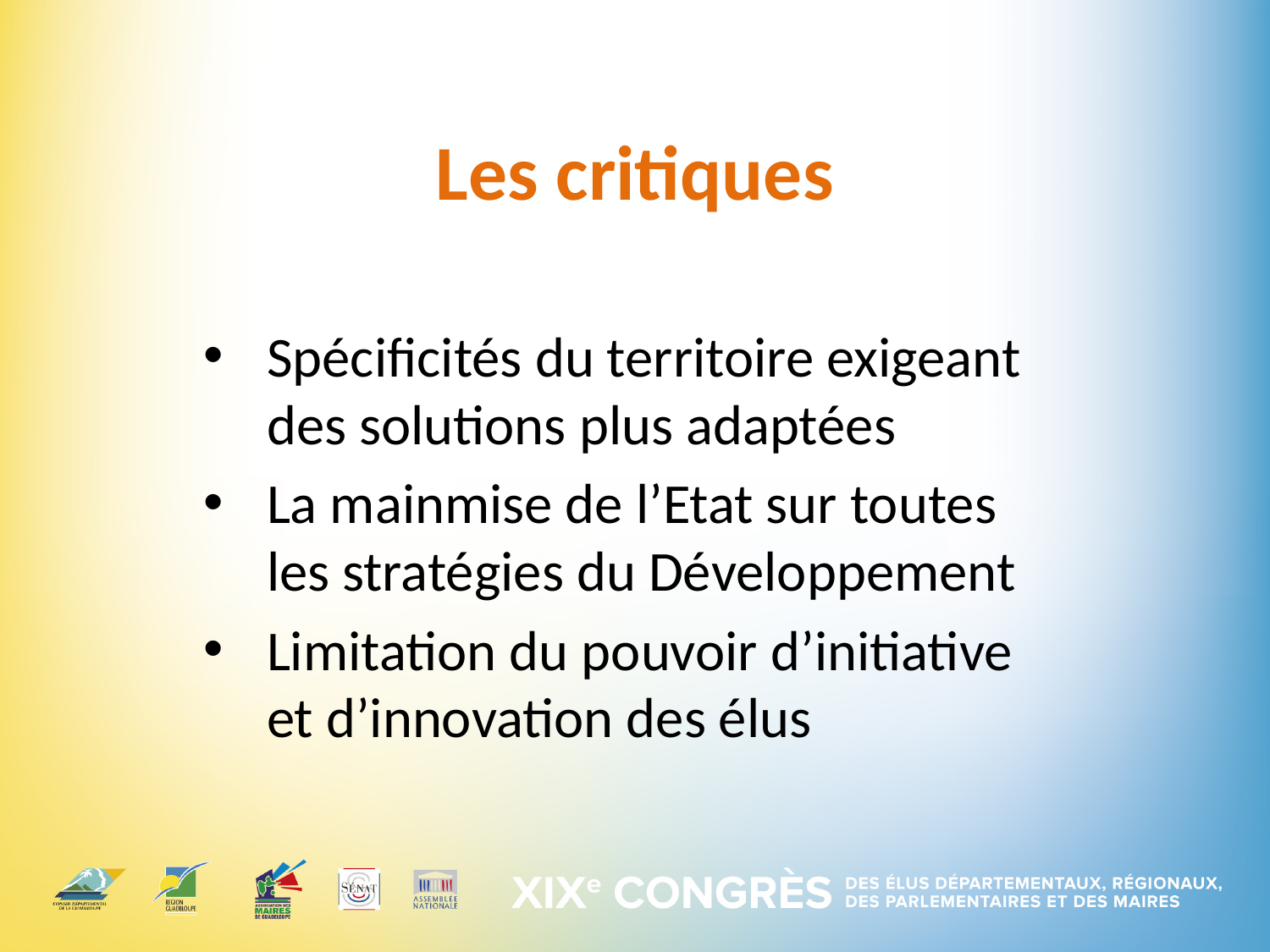

# Les critiques

Spécificités du territoire exigeant des solutions plus adaptées
La mainmise de l’Etat sur toutes les stratégies du Développement
Limitation du pouvoir d’initiative et d’innovation des élus